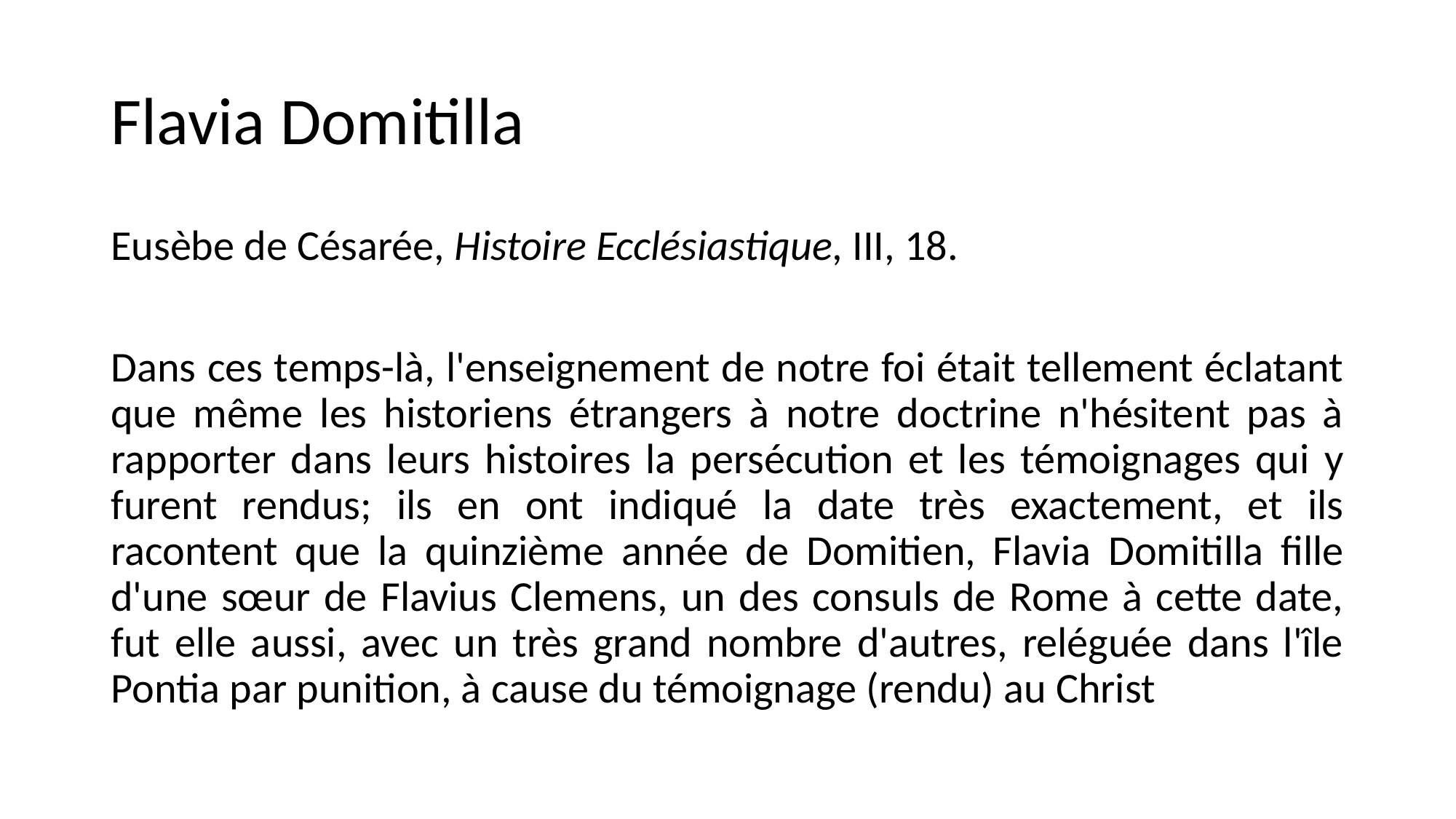

# Flavia Domitilla
Eusèbe de Césarée, Histoire Ecclésiastique, III, 18.

Dans ces temps-là, l'enseignement de notre foi était tellement éclatant que même les historiens étrangers à notre doctrine n'hésitent pas à rapporter dans leurs histoires la persécution et les témoignages qui y furent rendus; ils en ont indiqué la date très exactement, et ils racontent que la quinzième année de Domitien, Flavia Domitilla fille d'une sœur de Flavius Clemens, un des consuls de Rome à cette date, fut elle aussi, avec un très grand nombre d'autres, reléguée dans l'île Pontia par punition, à cause du témoignage (rendu) au Christ